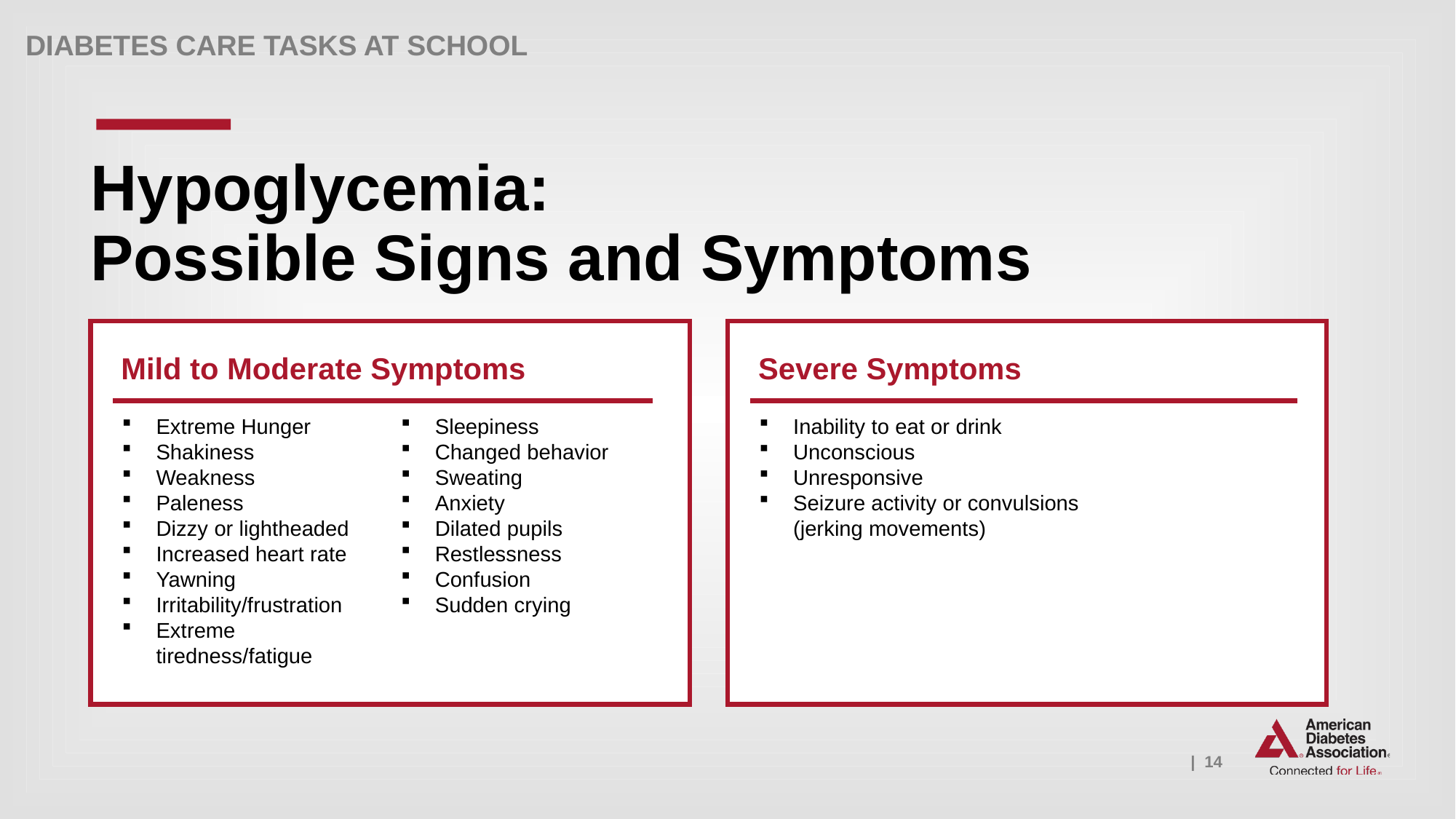

Hypoglycemia:
Possible Signs and Symptoms

Mild to Moderate Symptoms
Severe Symptoms
Extreme Hunger
Shakiness
Weakness
Paleness
Dizzy or lightheaded
Increased heart rate
Yawning
Irritability/frustration
Extreme tiredness/fatigue

Sleepiness
Changed behavior
Sweating
Anxiety
Dilated pupils
Restlessness
Confusion
Sudden crying
Inability to eat or drink
Unconscious
Unresponsive
Seizure activity or convulsions (jerking movements)